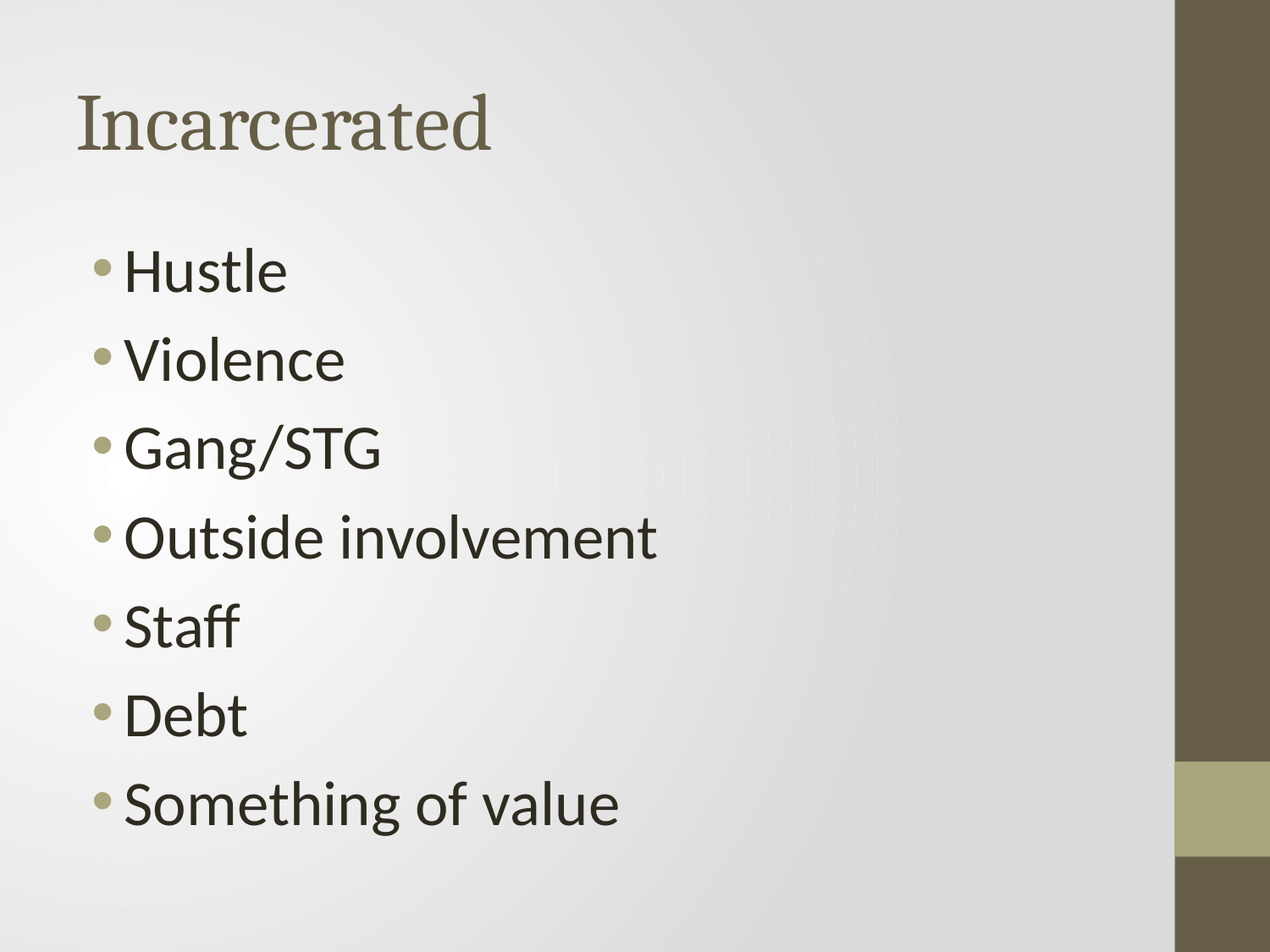

# Incarcerated
Hustle
Violence
Gang/STG
Outside involvement
Staff
Debt
Something of value